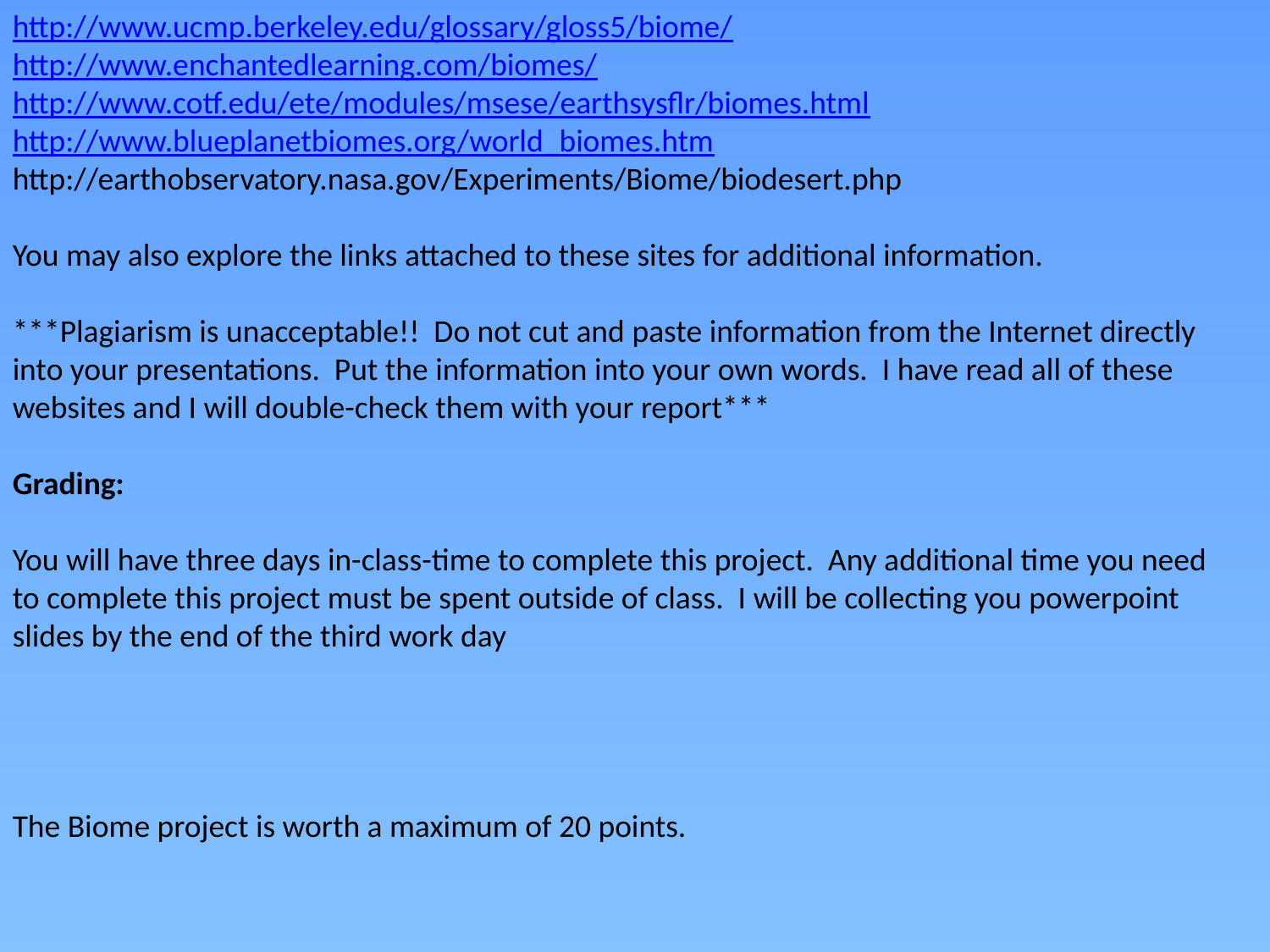

http://www.ucmp.berkeley.edu/glossary/gloss5/biome/
http://www.enchantedlearning.com/biomes/
http://www.cotf.edu/ete/modules/msese/earthsysflr/biomes.html
http://www.blueplanetbiomes.org/world_biomes.htm
http://earthobservatory.nasa.gov/Experiments/Biome/biodesert.php

You may also explore the links attached to these sites for additional information.

***Plagiarism is unacceptable!!  Do not cut and paste information from the Internet directly into your presentations.  Put the information into your own words.  I have read all of these websites and I will double-check them with your report***

Grading:

You will have three days in-class-time to complete this project.  Any additional time you need to complete this project must be spent outside of class.  I will be collecting you powerpoint slides by the end of the third work day

The Biome project is worth a maximum of 20 points.